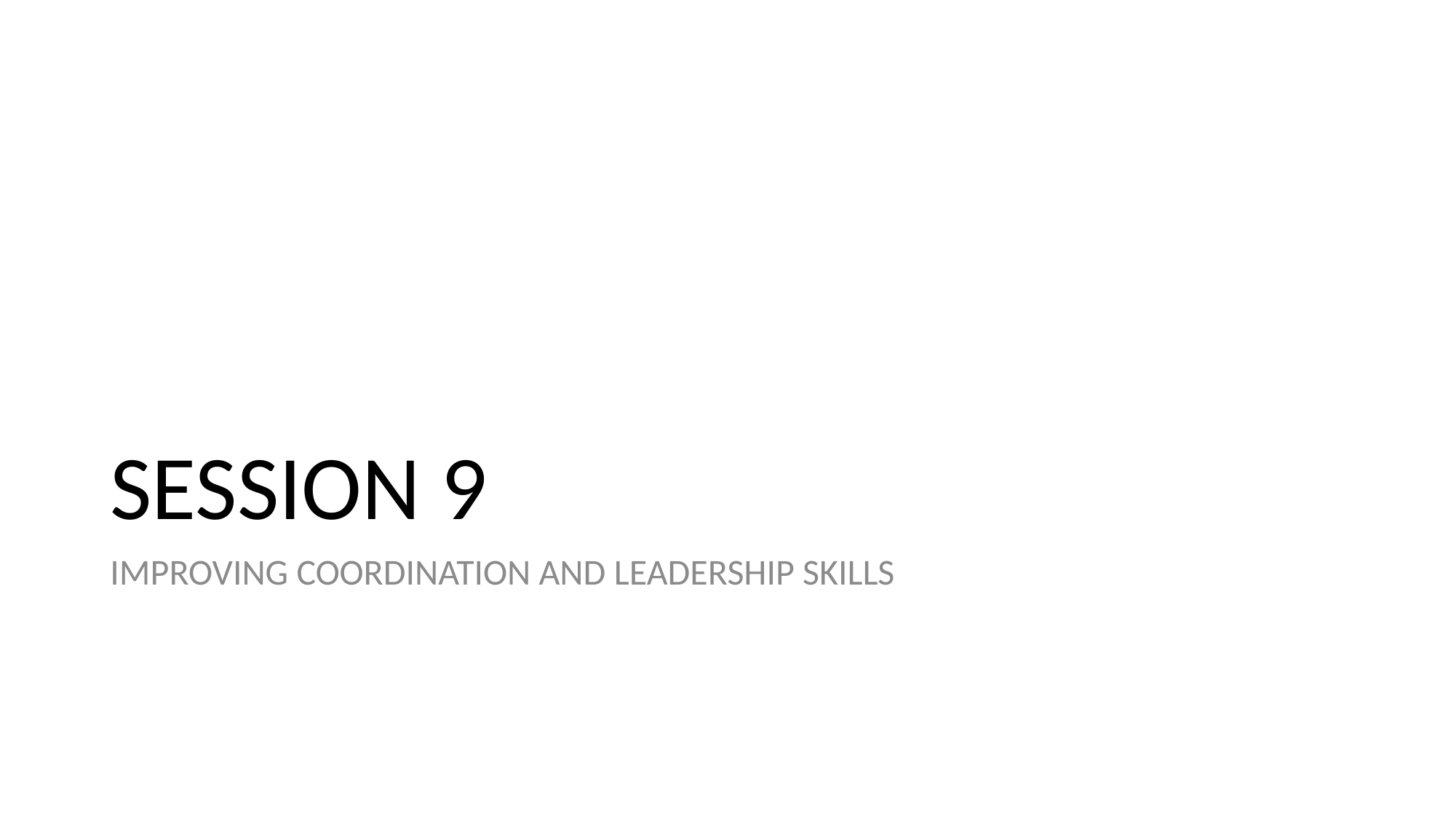

# SESSION 9
IMPROVING COORDINATION AND LEADERSHIP SKILLS